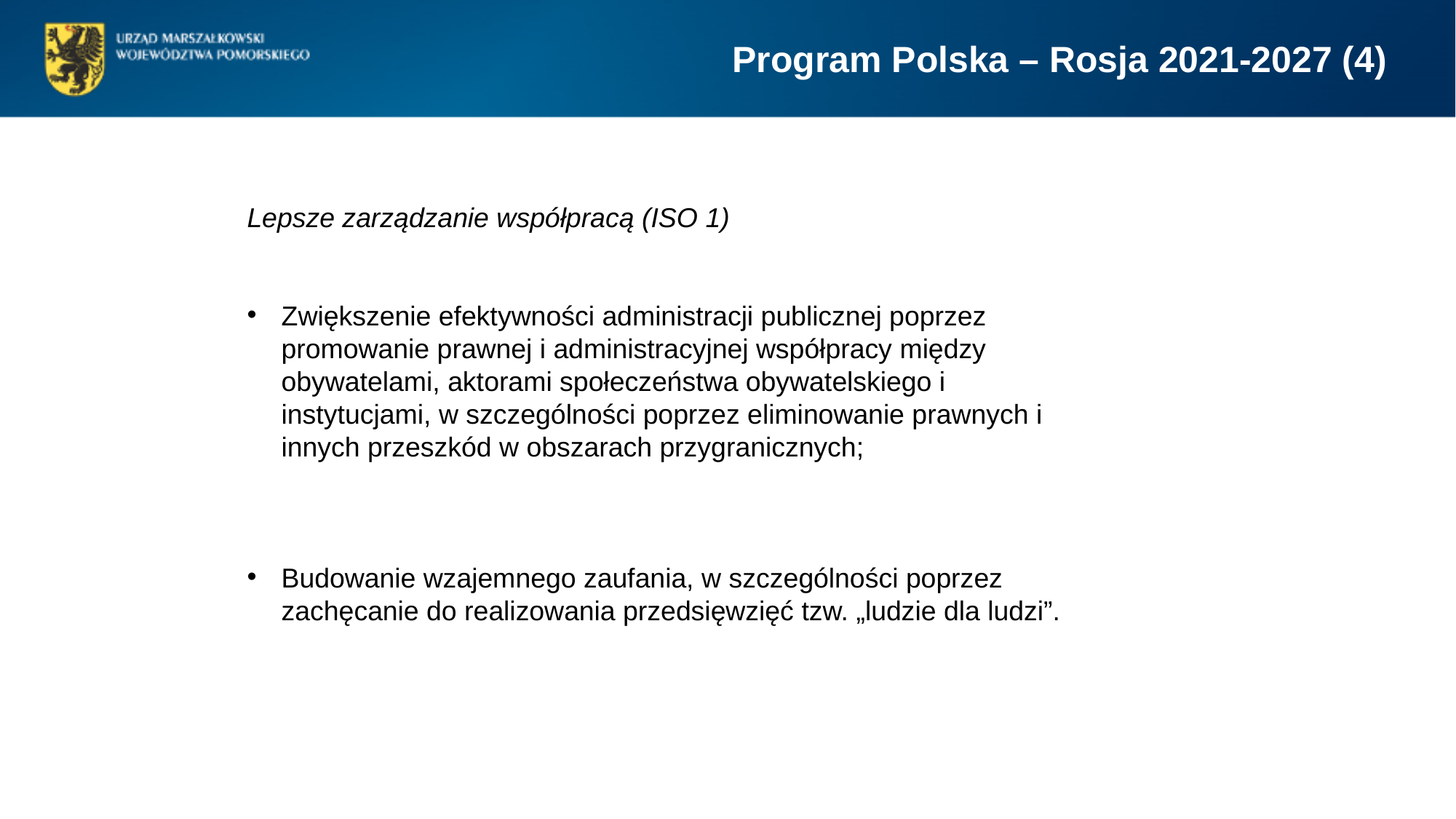

Program Polska – Rosja 2021-2027 (4)
Lepsze zarządzanie współpracą (ISO 1)

Zwiększenie efektywności administracji publicznej poprzez promowanie prawnej i administracyjnej współpracy między obywatelami, aktorami społeczeństwa obywatelskiego i instytucjami, w szczególności poprzez eliminowanie prawnych i innych przeszkód w obszarach przygranicznych;

Budowanie wzajemnego zaufania, w szczególności poprzez zachęcanie do realizowania przedsięwzięć tzw. „ludzie dla ludzi”.